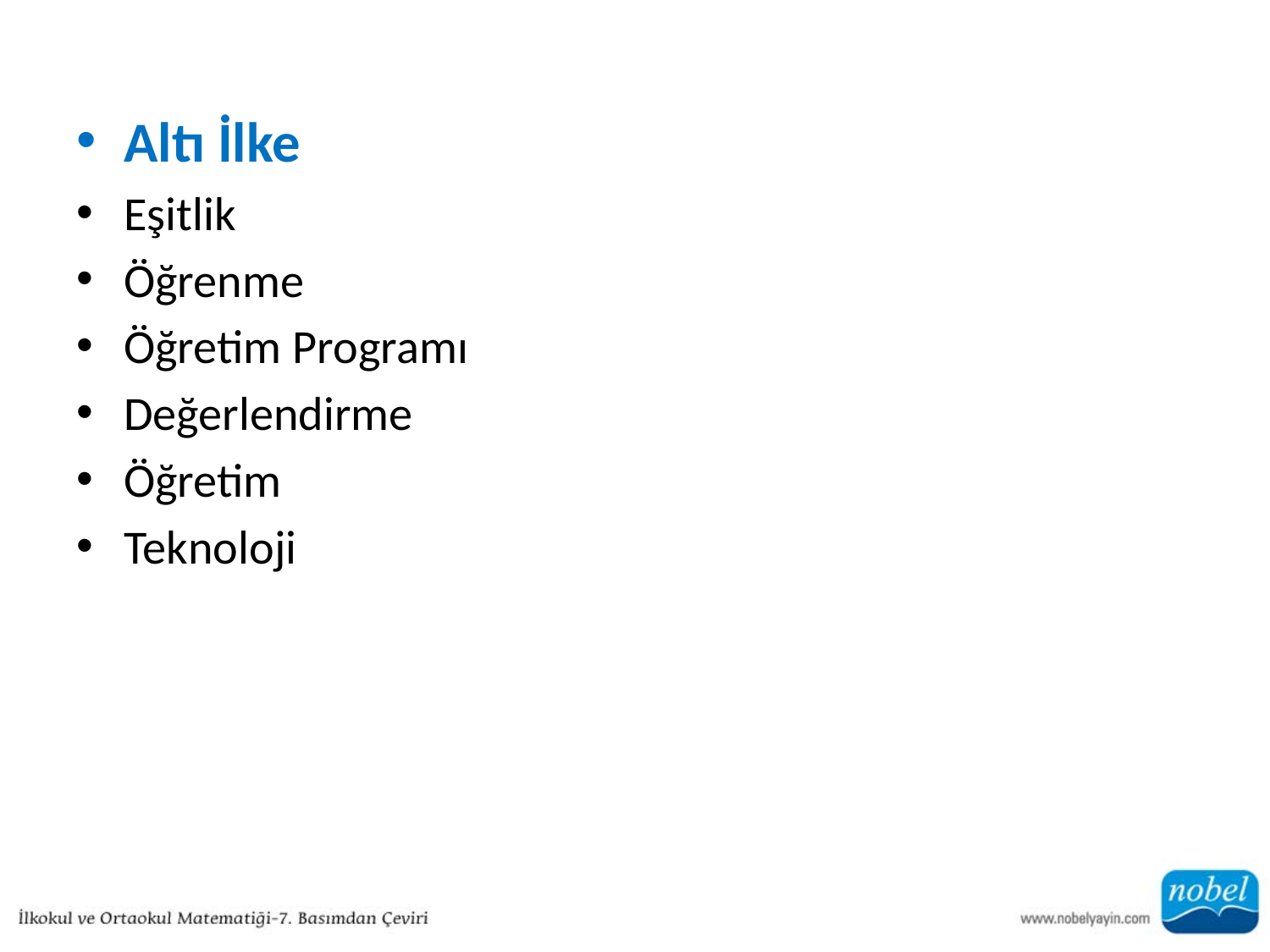

Altı İlke
Eşitlik
Öğrenme
Öğretim Programı
Değerlendirme
Öğretim
Teknoloji